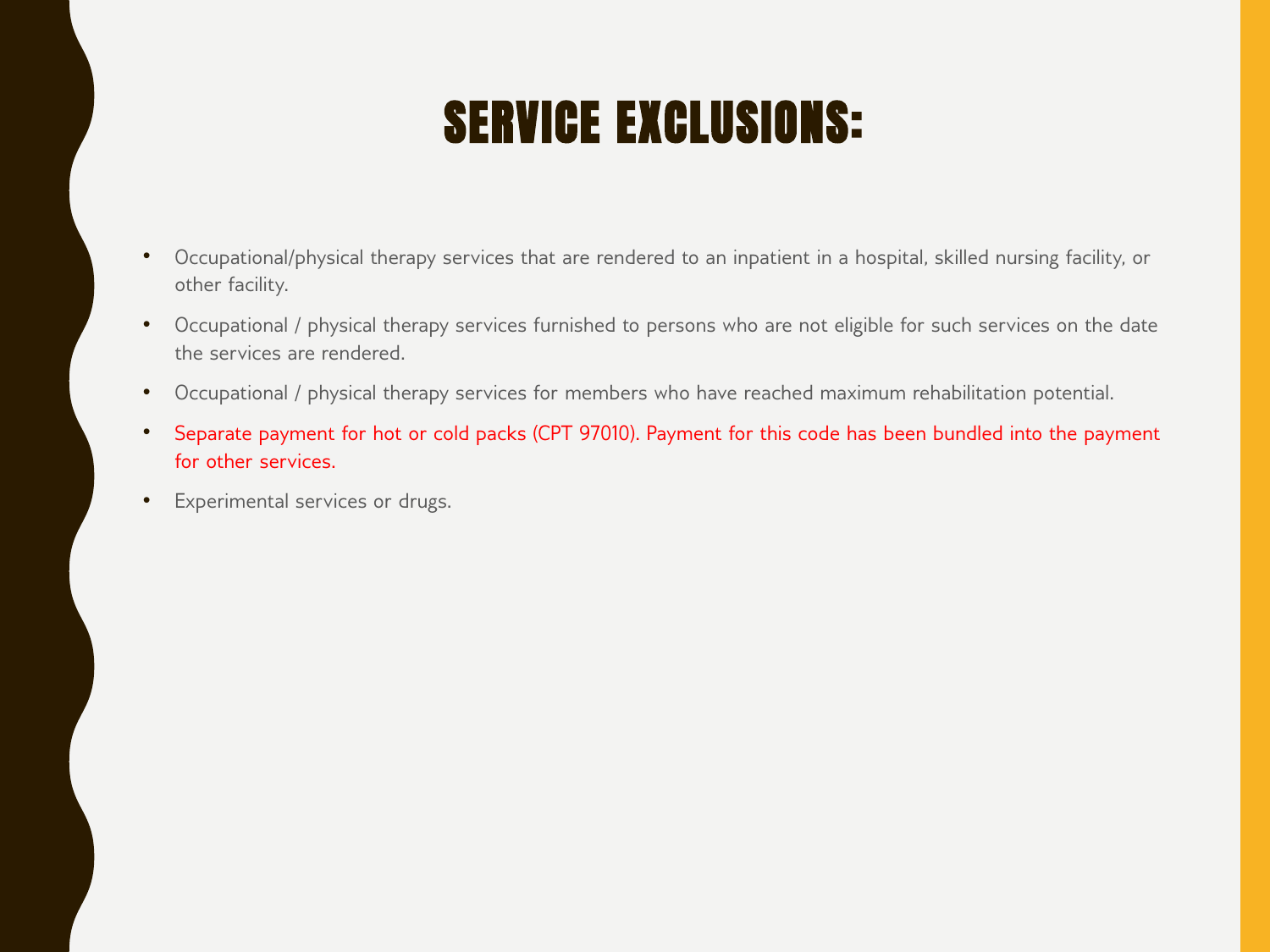

# Service Exclusions:

Occupational/physical therapy services that are rendered to an inpatient in a hospital, skilled nursing facility, or other facility.
Occupational / physical therapy services furnished to persons who are not eligible for such services on the date the services are rendered.
Occupational / physical therapy services for members who have reached maximum rehabilitation potential.
Separate payment for hot or cold packs (CPT 97010). Payment for this code has been bundled into the payment for other services.
Experimental services or drugs.